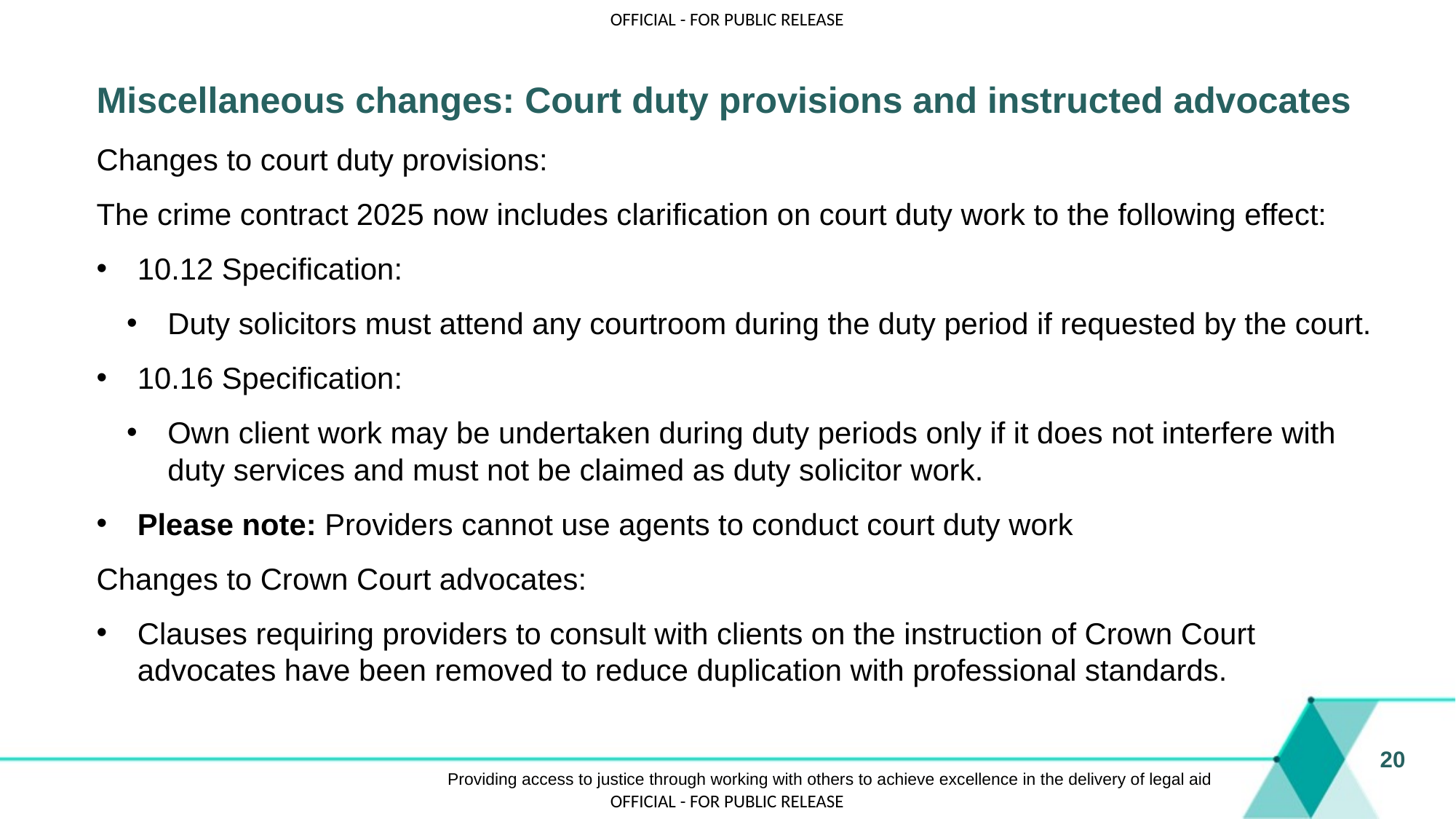

# Miscellaneous changes: Court duty provisions and instructed advocates
Changes to court duty provisions:
The crime contract 2025 now includes clarification on court duty work to the following effect:
10.12 Specification:
Duty solicitors must attend any courtroom during the duty period if requested by the court.
10.16 Specification:
Own client work may be undertaken during duty periods only if it does not interfere with duty services and must not be claimed as duty solicitor work.
Please note: Providers cannot use agents to conduct court duty work
Changes to Crown Court advocates:
Clauses requiring providers to consult with clients on the instruction of Crown Court advocates have been removed to reduce duplication with professional standards.

20
Providing access to justice through working with others to achieve excellence in the delivery of legal aid